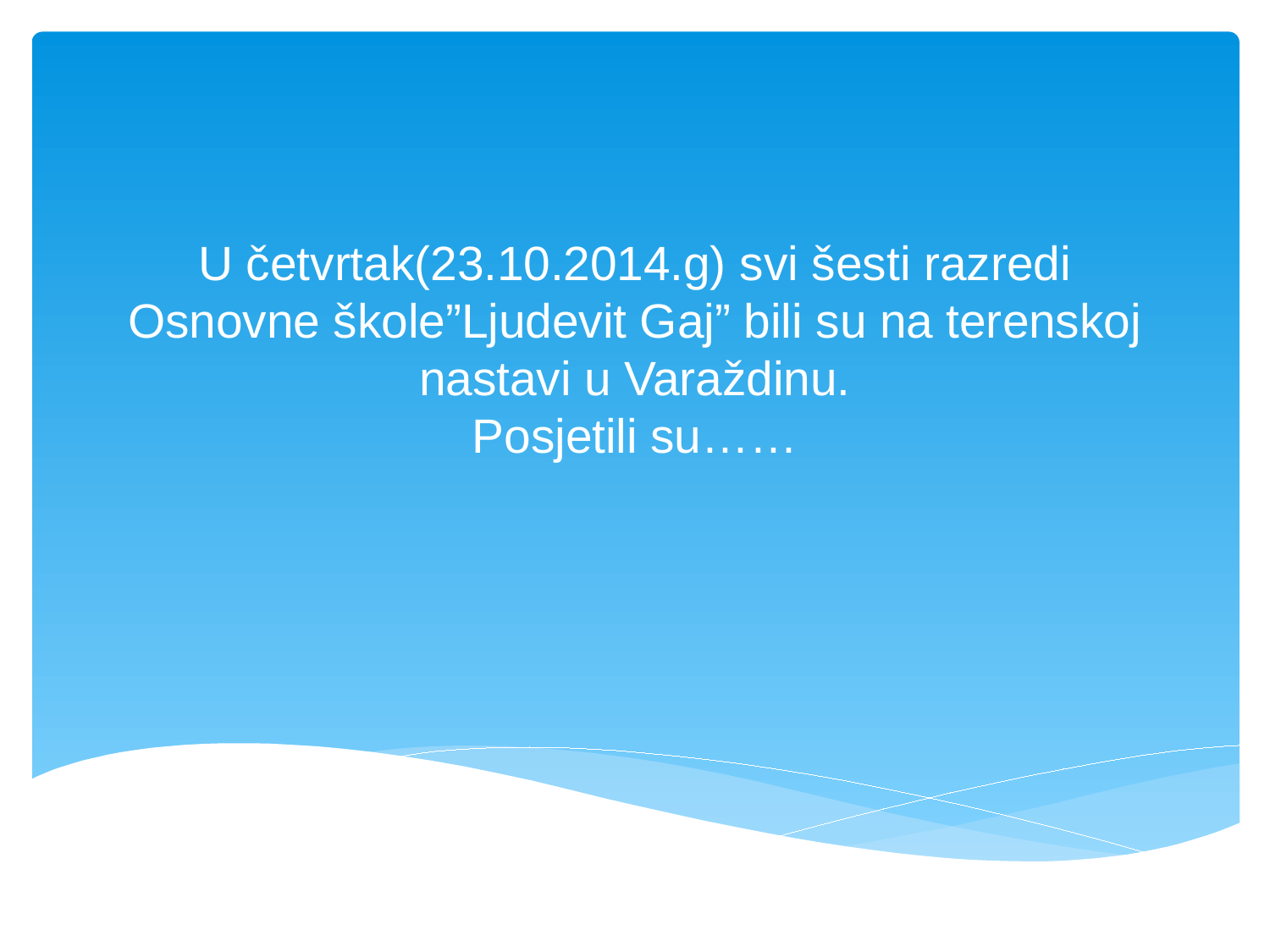

# U četvrtak(23.10.2014.g) svi šesti razredi Osnovne škole”Ljudevit Gaj” bili su na terenskoj nastavi u Varaždinu. Posjetili su……